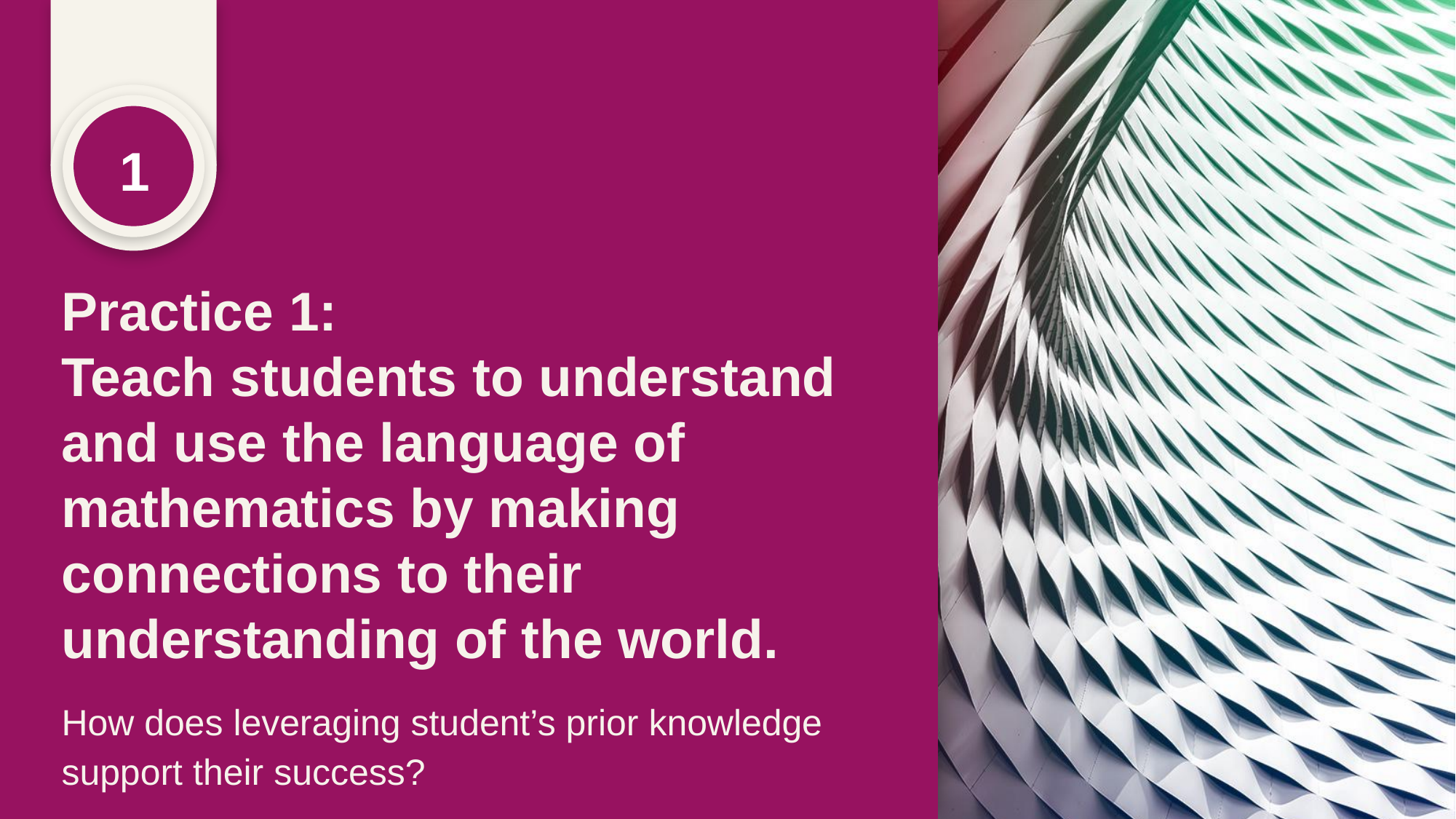

1
# Practice 1: Teach students to understand and use the language of mathematics by making connections to their understanding of the world.
How does leveraging student’s prior knowledge support their success?